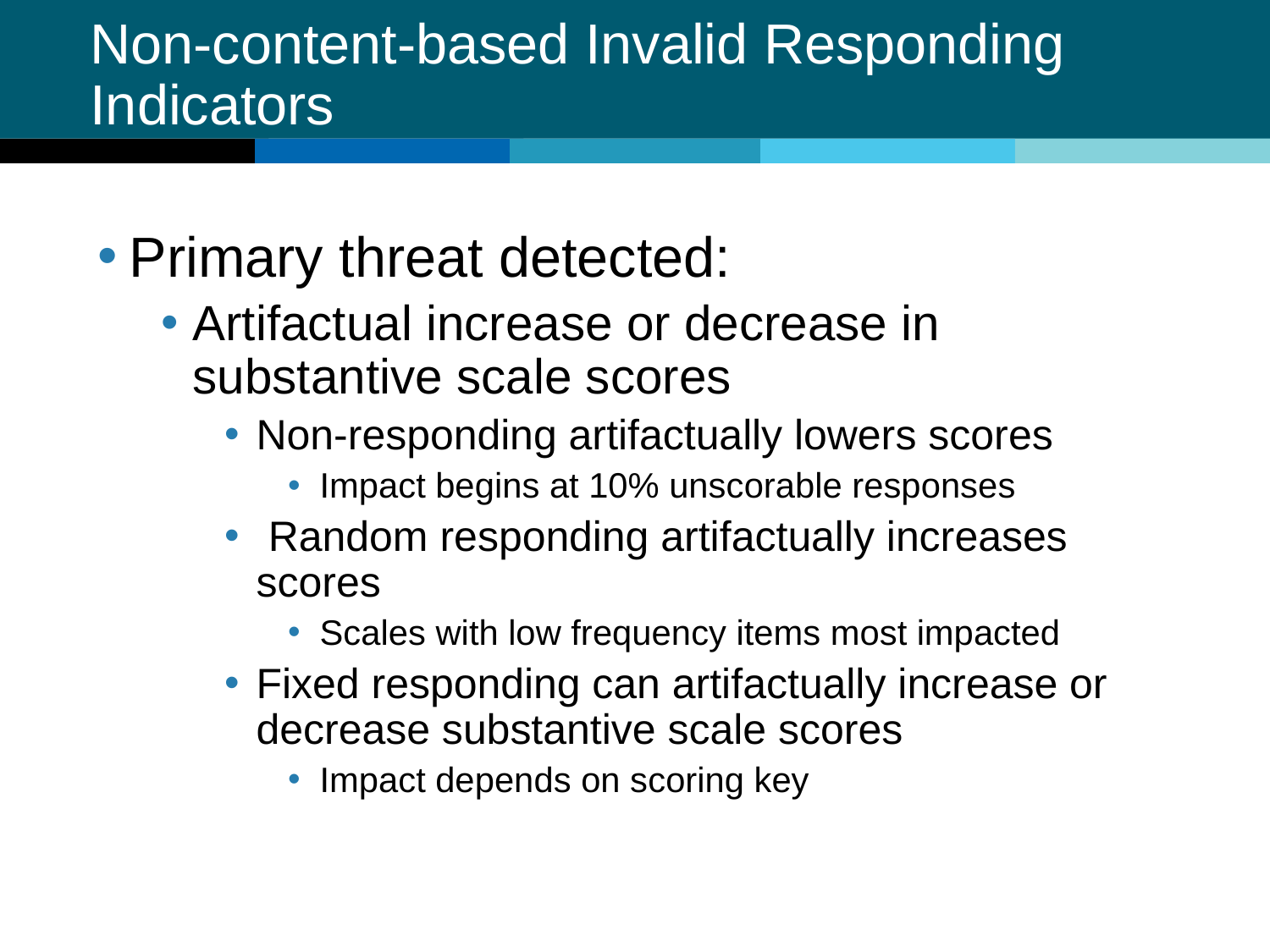

# Non-content-based Invalid Responding Indicators
Primary threat detected:
Artifactual increase or decrease in substantive scale scores
Non-responding artifactually lowers scores
Impact begins at 10% unscorable responses
 Random responding artifactually increases scores
Scales with low frequency items most impacted
Fixed responding can artifactually increase or decrease substantive scale scores
Impact depends on scoring key